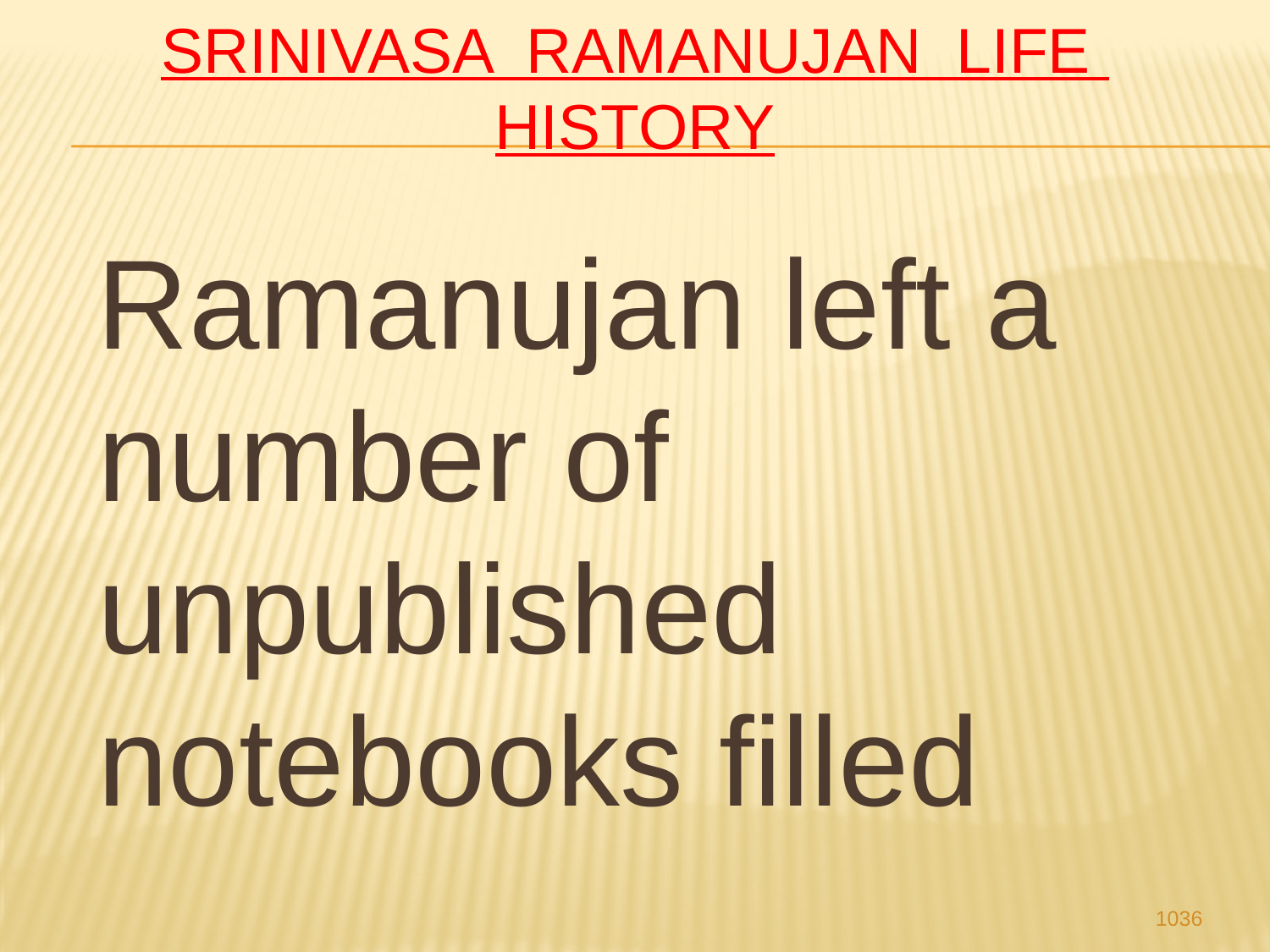

# Srinivasa  Ramanujan  life  history
   Ramanujan left a number of unpublished notebooks filled

1036